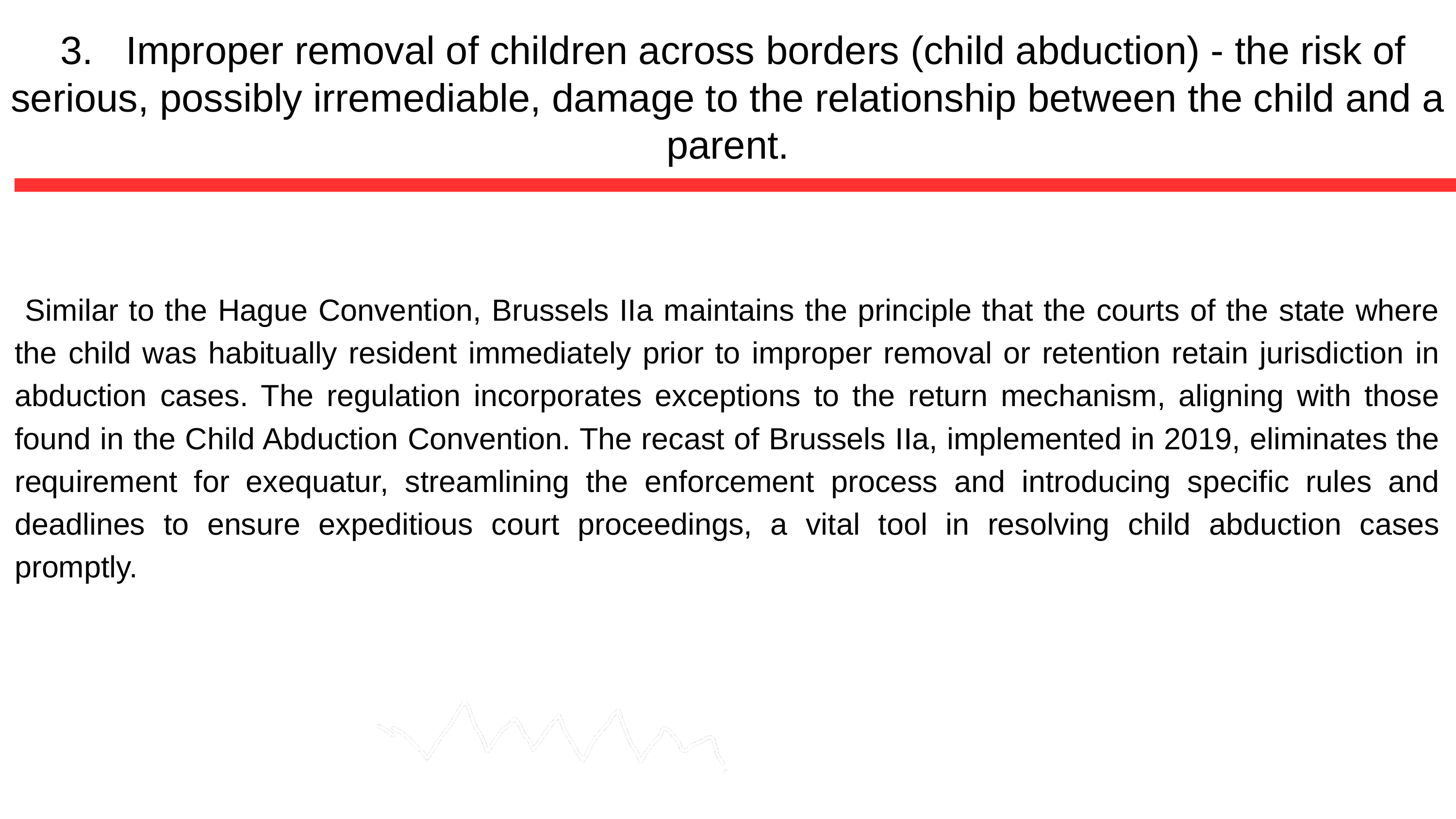

3.   Improper removal of children across borders (child abduction) - the risk of serious, possibly irremediable, damage to the relationship between the child and a parent.

 Similar to the Hague Convention, Brussels IIa maintains the principle that the courts of the state where the child was habitually resident immediately prior to improper removal or retention retain jurisdiction in abduction cases. The regulation incorporates exceptions to the return mechanism, aligning with those found in the Child Abduction Convention. The recast of Brussels IIa, implemented in 2019, eliminates the requirement for exequatur, streamlining the enforcement process and introducing specific rules and deadlines to ensure expeditious court proceedings, a vital tool in resolving child abduction cases promptly.